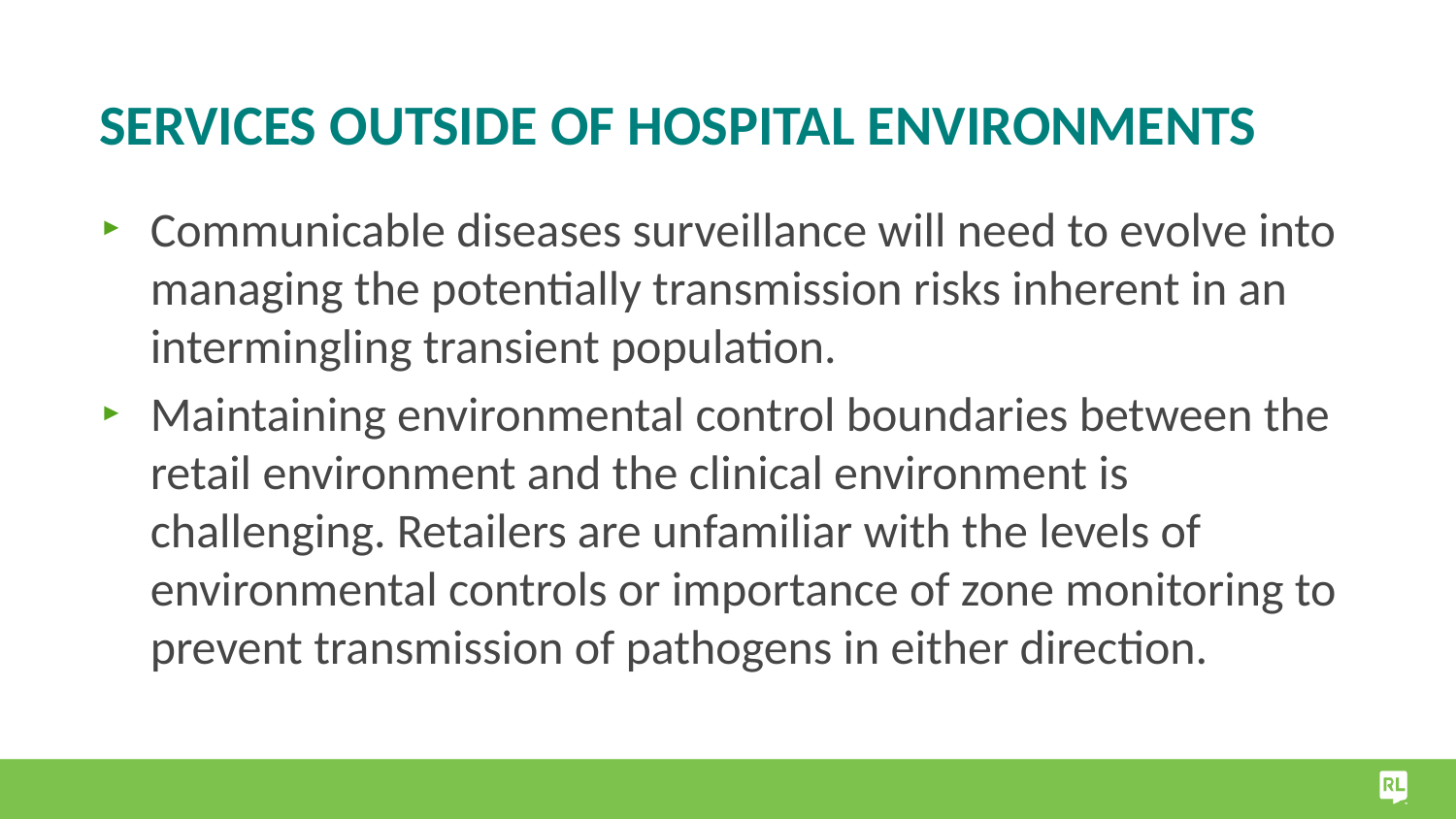

# Services outside of hospital environments
Communicable diseases surveillance will need to evolve into managing the potentially transmission risks inherent in an intermingling transient population.
Maintaining environmental control boundaries between the retail environment and the clinical environment is challenging. Retailers are unfamiliar with the levels of environmental controls or importance of zone monitoring to prevent transmission of pathogens in either direction.